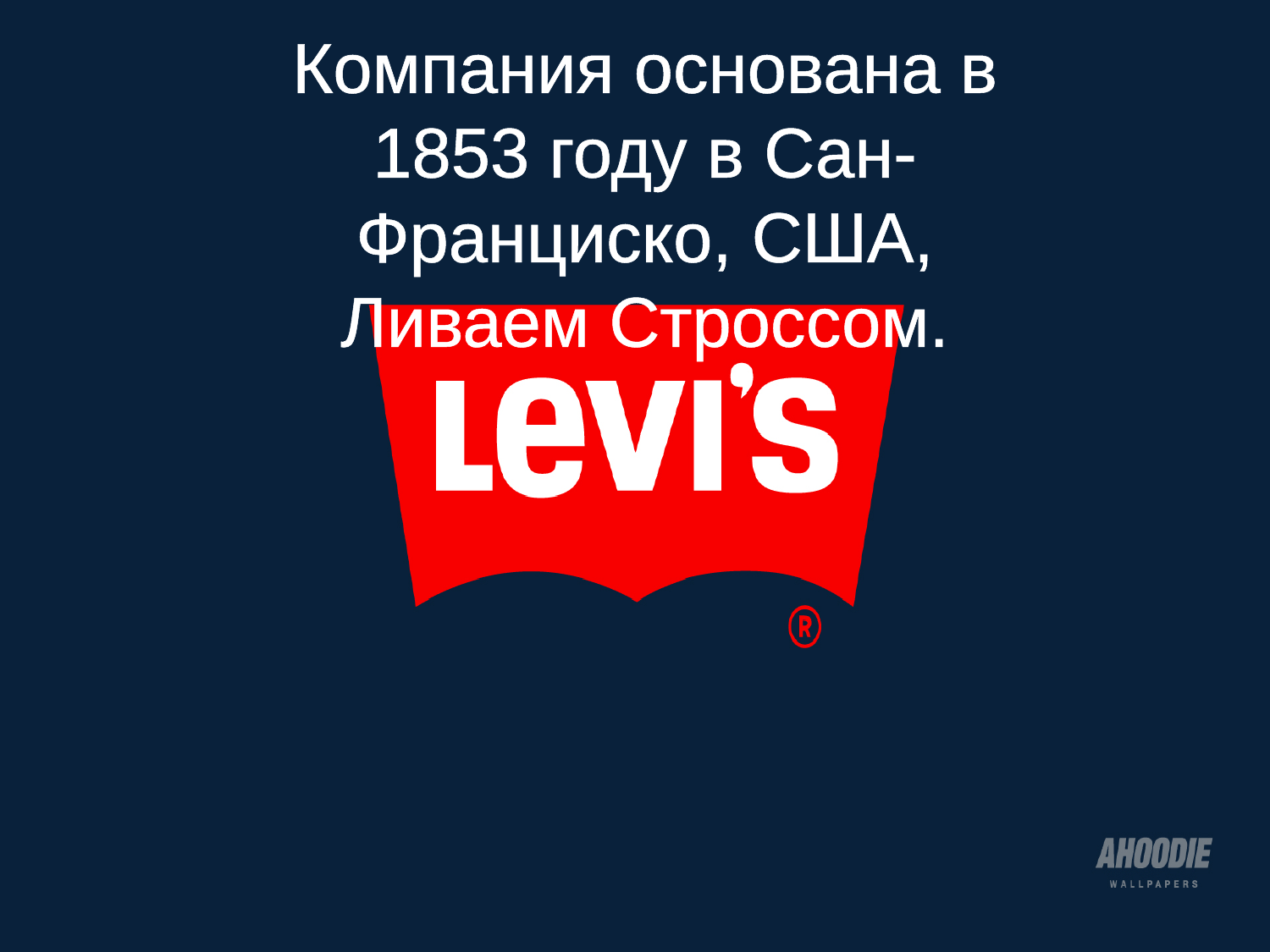

Компания основана в 1853 году в Сан-Франциско, США, Ливаем Строссом.